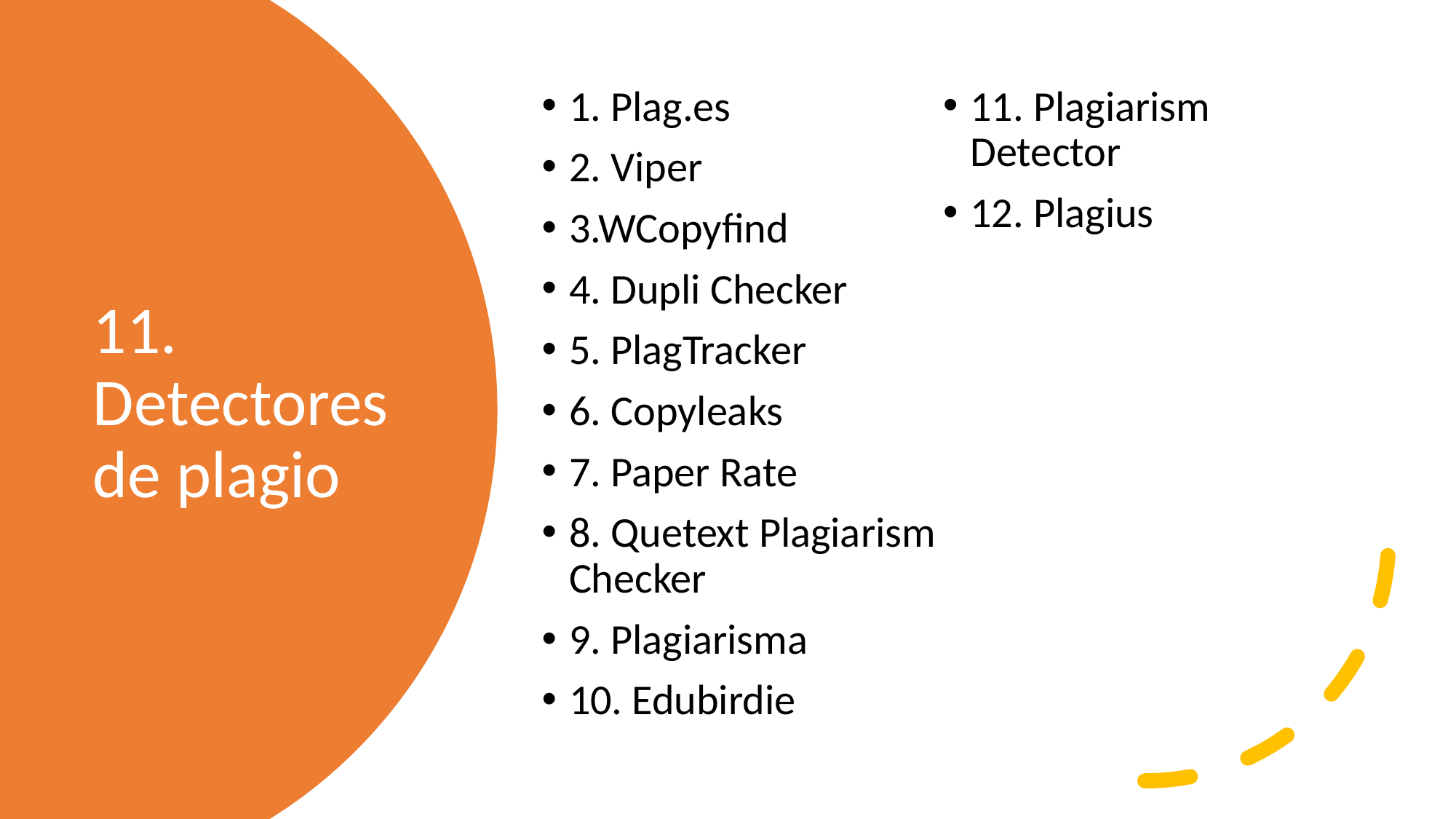

1. Plag.es
2. Viper
3.WCopyfind
4. Dupli Checker
5. PlagTracker
6. Copyleaks
7. Paper Rate
8. Quetext Plagiarism Checker
9. Plagiarisma
10. Edubirdie
11. Plagiarism Detector
12. Plagius
# 11. Detectores de plagio